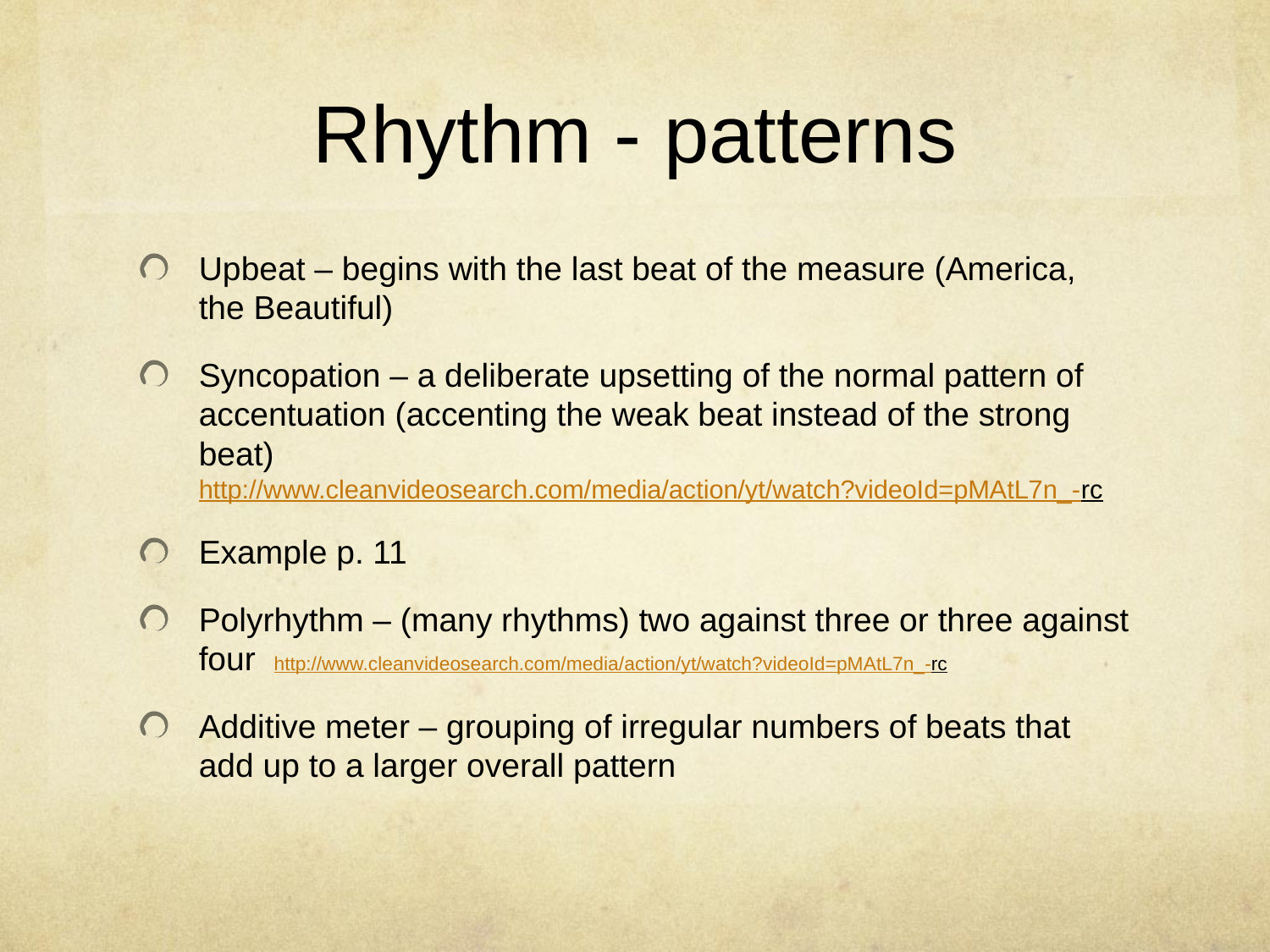

# Rhythm - patterns
Upbeat – begins with the last beat of the measure (America, the Beautiful)
Syncopation – a deliberate upsetting of the normal pattern of accentuation (accenting the weak beat instead of the strong beat) http://www.cleanvideosearch.com/media/action/yt/watch?videoId=pMAtL7n_-rc
Example p. 11
Polyrhythm – (many rhythms) two against three or three against four  http://www.cleanvideosearch.com/media/action/yt/watch?videoId=pMAtL7n_-rc
Additive meter – grouping of irregular numbers of beats that add up to a larger overall pattern